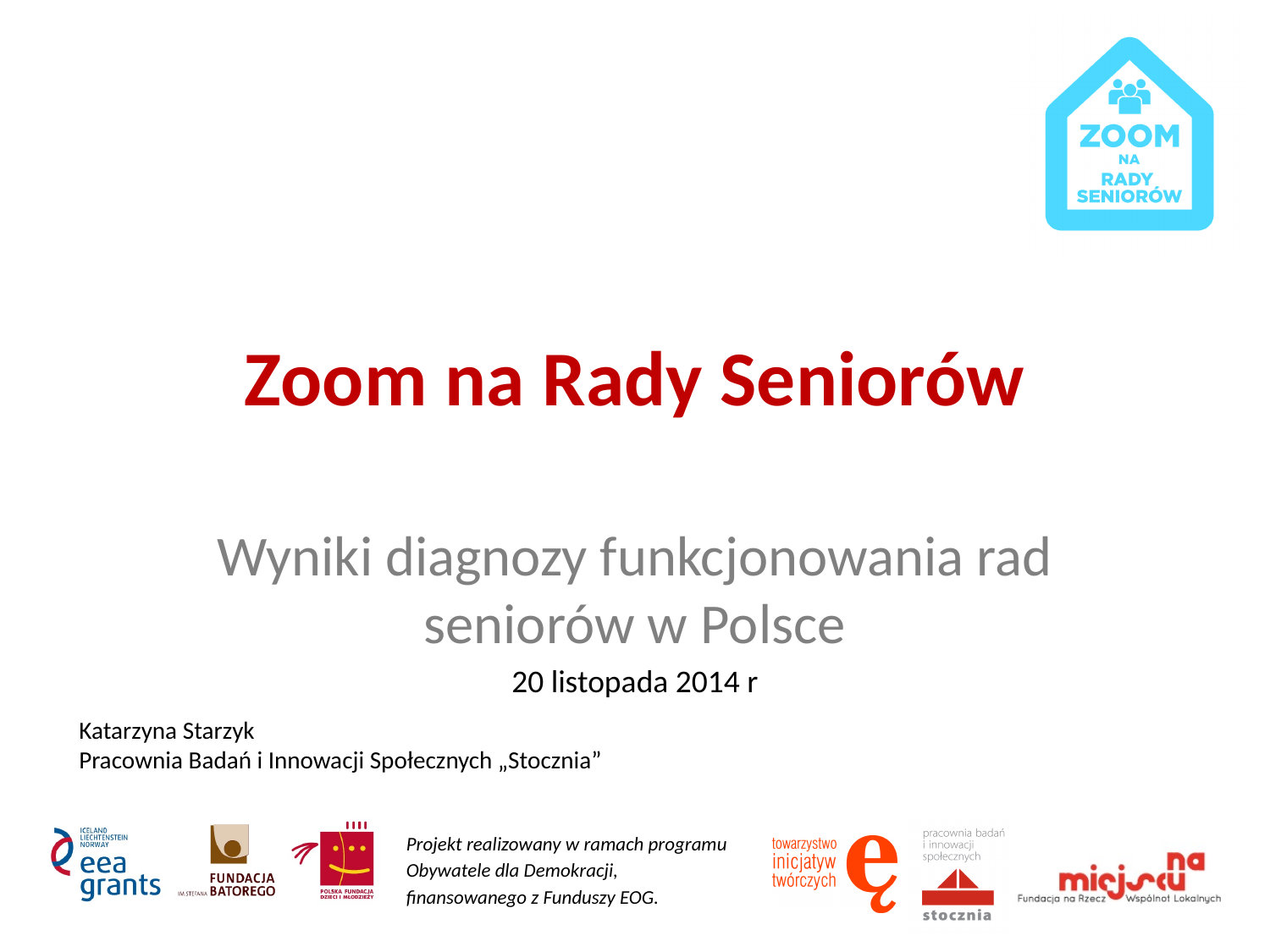

# Zoom na Rady Seniorów
Wyniki diagnozy funkcjonowania rad seniorów w Polsce
20 listopada 2014 r
Katarzyna Starzyk
Pracownia Badań i Innowacji Społecznych „Stocznia”